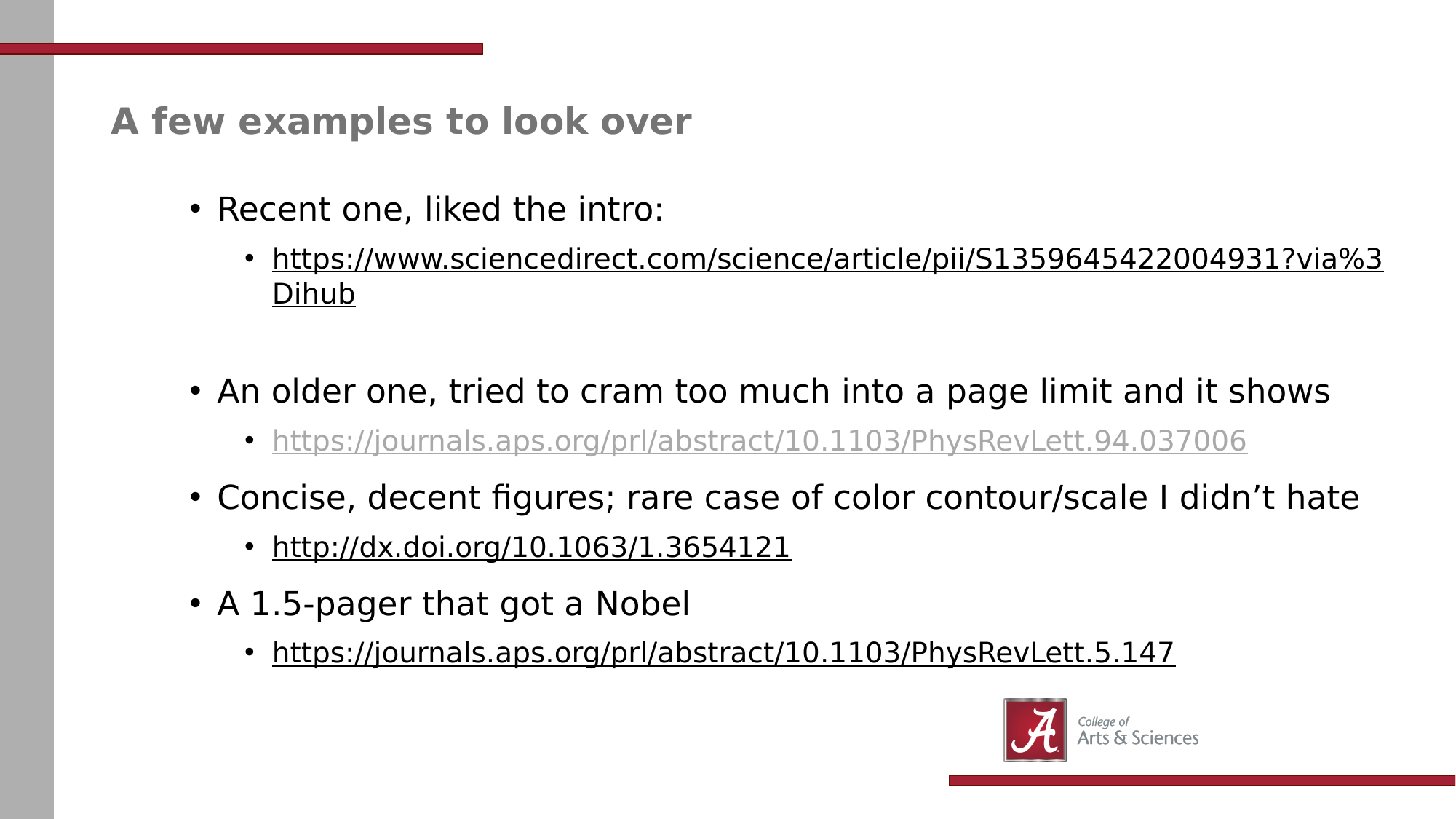

# A few examples to look over
Recent one, liked the intro:
https://www.sciencedirect.com/science/article/pii/S1359645422004931?via%3Dihub
An older one, tried to cram too much into a page limit and it shows
https://journals.aps.org/prl/abstract/10.1103/PhysRevLett.94.037006
Concise, decent figures; rare case of color contour/scale I didn’t hate
http://dx.doi.org/10.1063/1.3654121
A 1.5-pager that got a Nobel
https://journals.aps.org/prl/abstract/10.1103/PhysRevLett.5.147